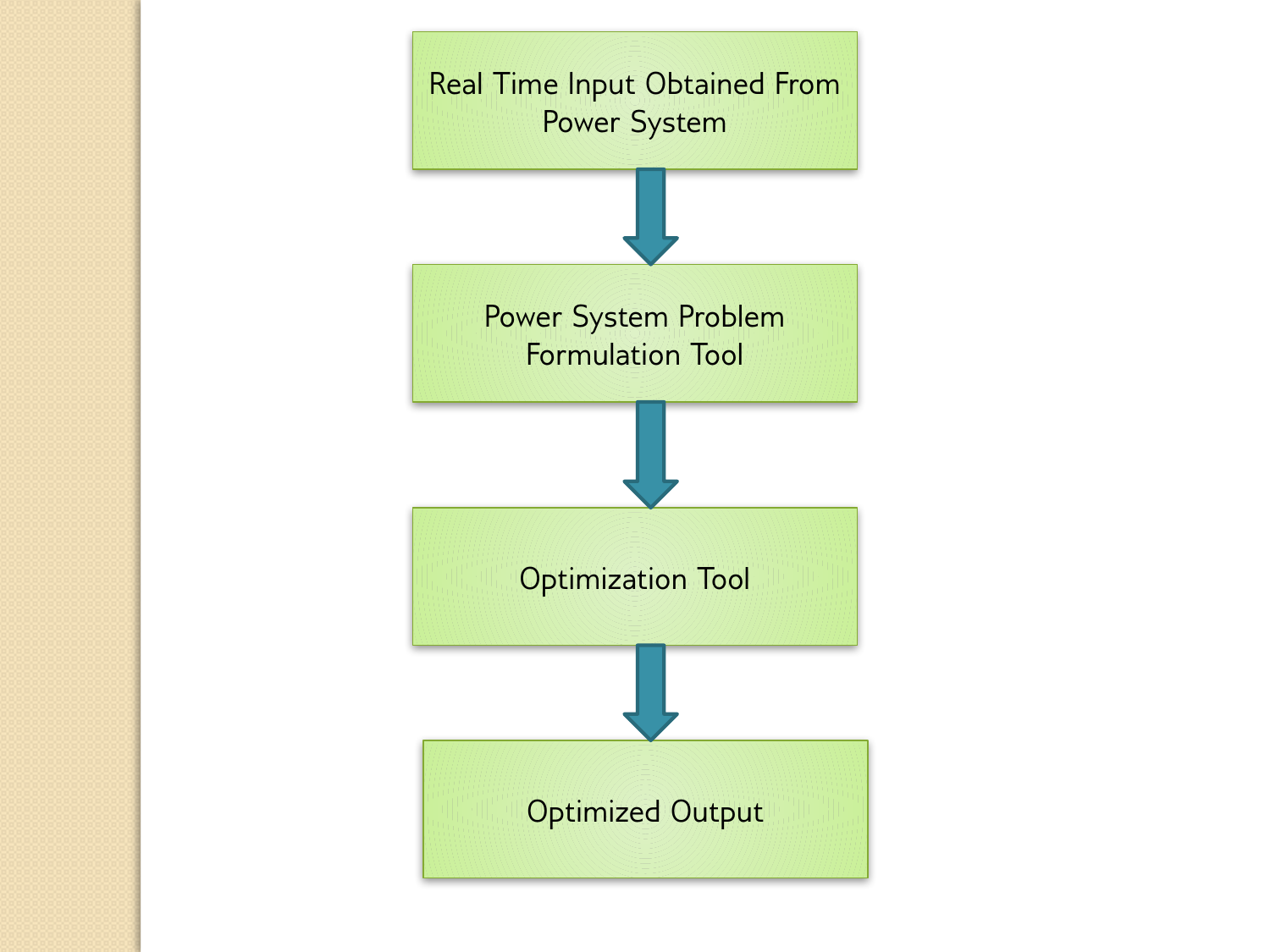

Real Time Input Obtained From Power System

Power System Problem Formulation Tool

Optimization Tool

Optimized Output